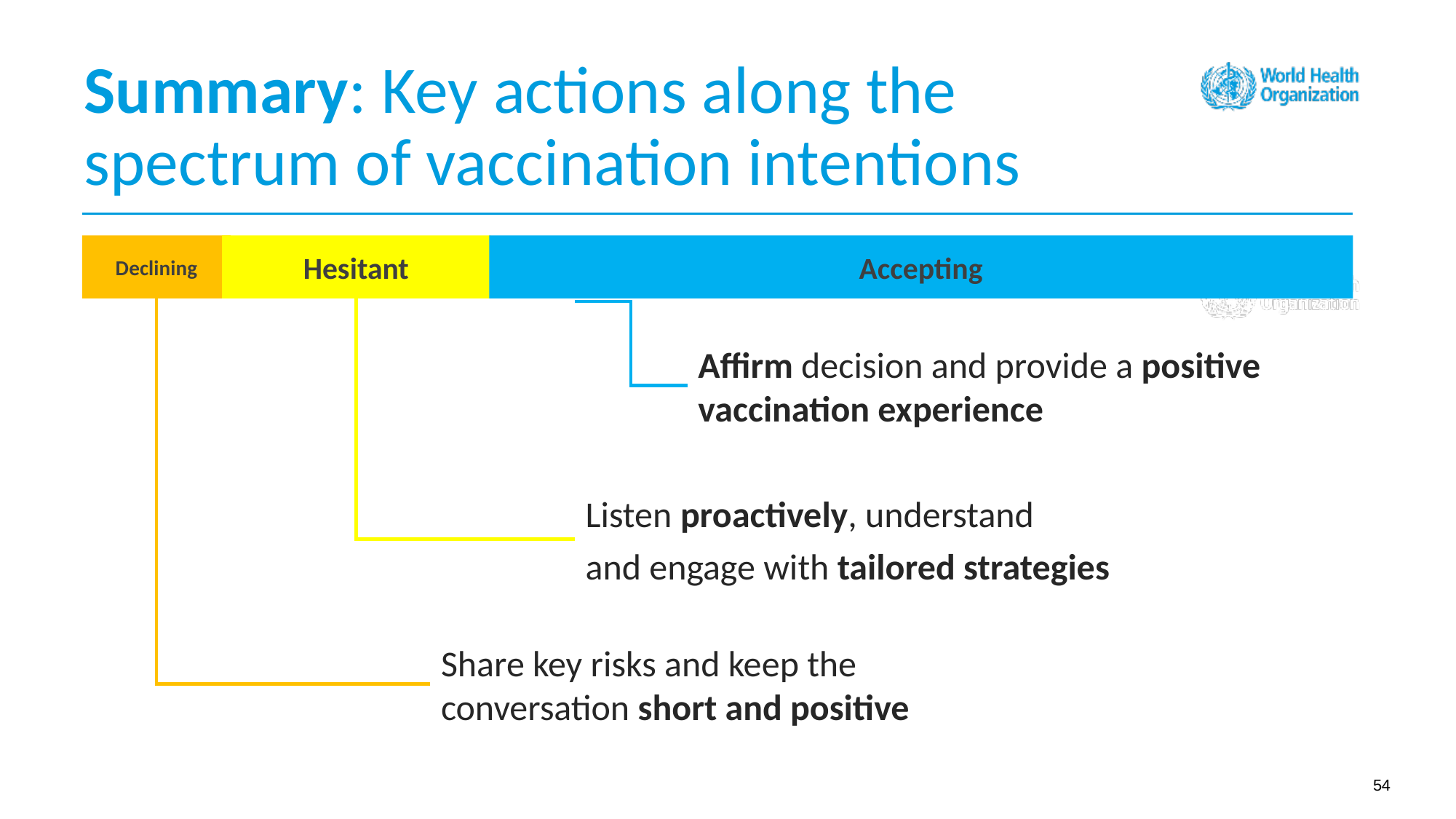

Summary: Key actions along the spectrum of vaccination intentions
Declining
Hesitant
Accepting
Affirm decision and provide a positive vaccination experience
Listen proactively, understand
and engage with tailored strategies
Share key risks and keep the conversation short and positive